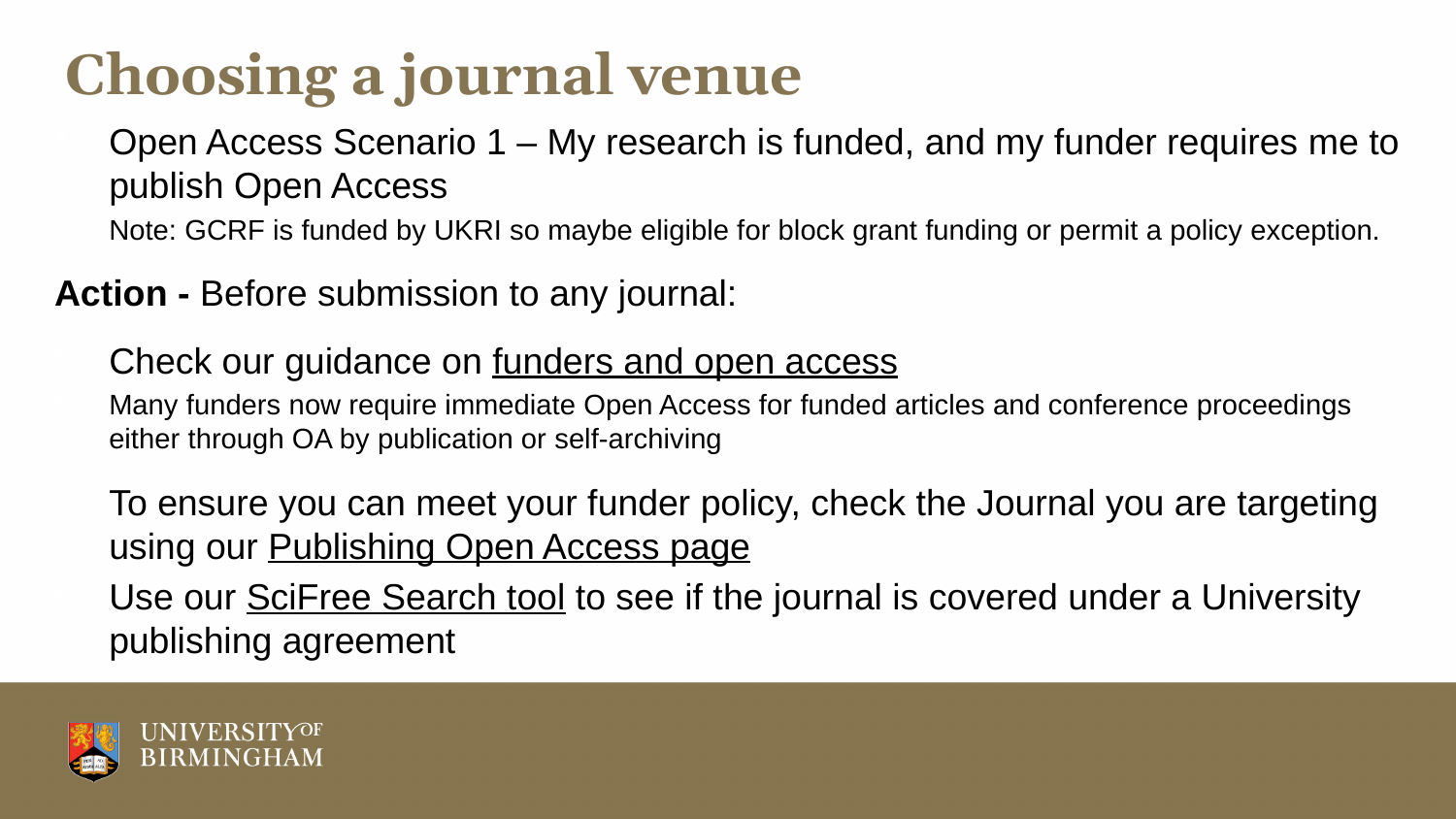

# Choosing a journal venue
Open Access Scenario 1 – My research is funded, and my funder requires me to publish Open Access
Note: GCRF is funded by UKRI so maybe eligible for block grant funding or permit a policy exception.

Action - Before submission to any journal:

Check our guidance on funders and open access
Many funders now require immediate Open Access for funded articles and conference proceedings either through OA by publication or self-archiving

To ensure you can meet your funder policy, check the Journal you are targeting using our Publishing Open Access page
Use our SciFree Search tool to see if the journal is covered under a University publishing agreement